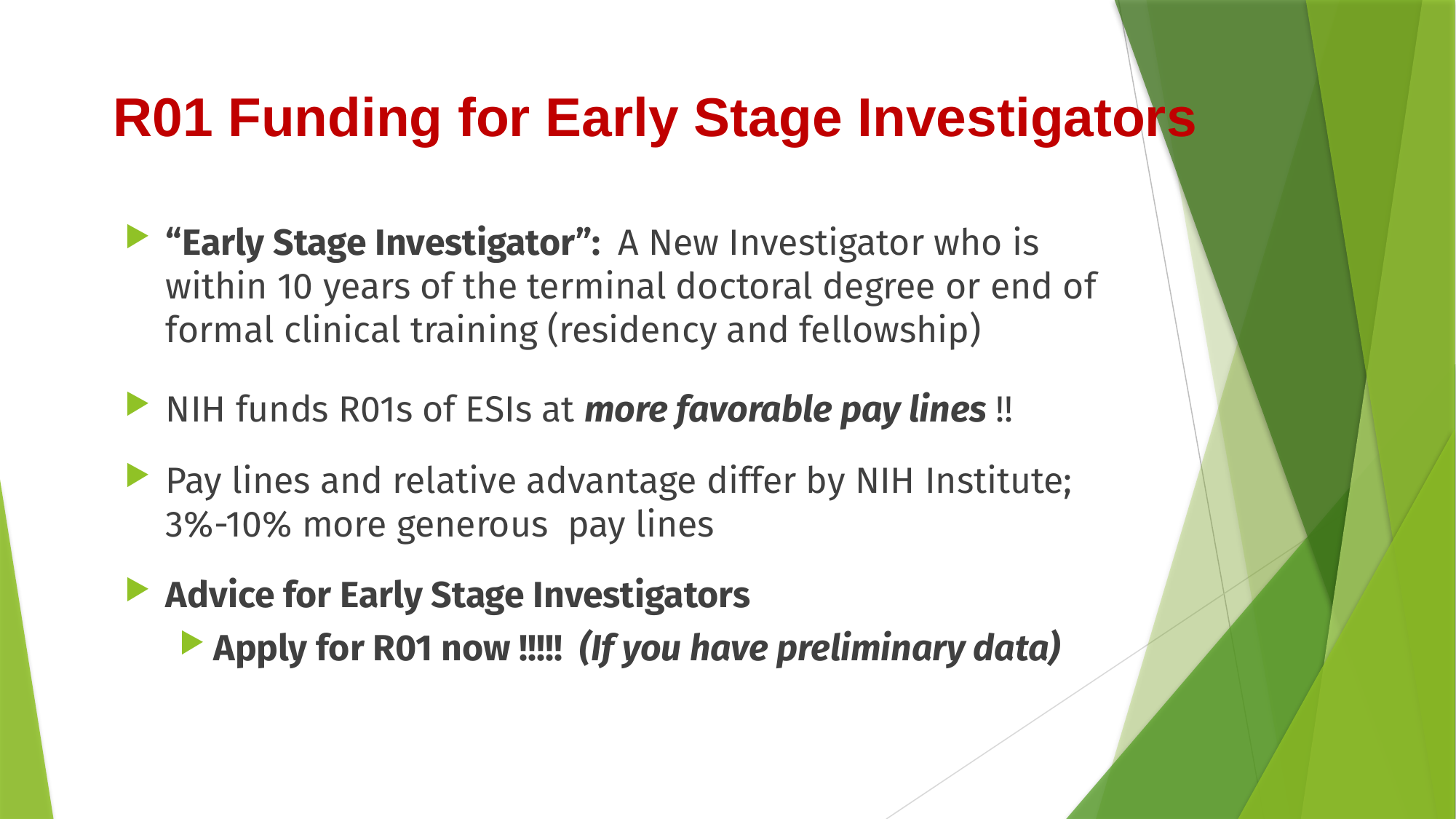

# R01 Funding for Early Stage Investigators
“Early Stage Investigator”:  A New Investigator who is within 10 years of the terminal doctoral degree or end of formal clinical training (residency and fellowship)
NIH funds R01s of ESIs at more favorable pay lines !!
Pay lines and relative advantage differ by NIH Institute;  3%-10% more generous  pay lines
Advice for Early Stage Investigators
Apply for R01 now !!!!!  (If you have preliminary data)